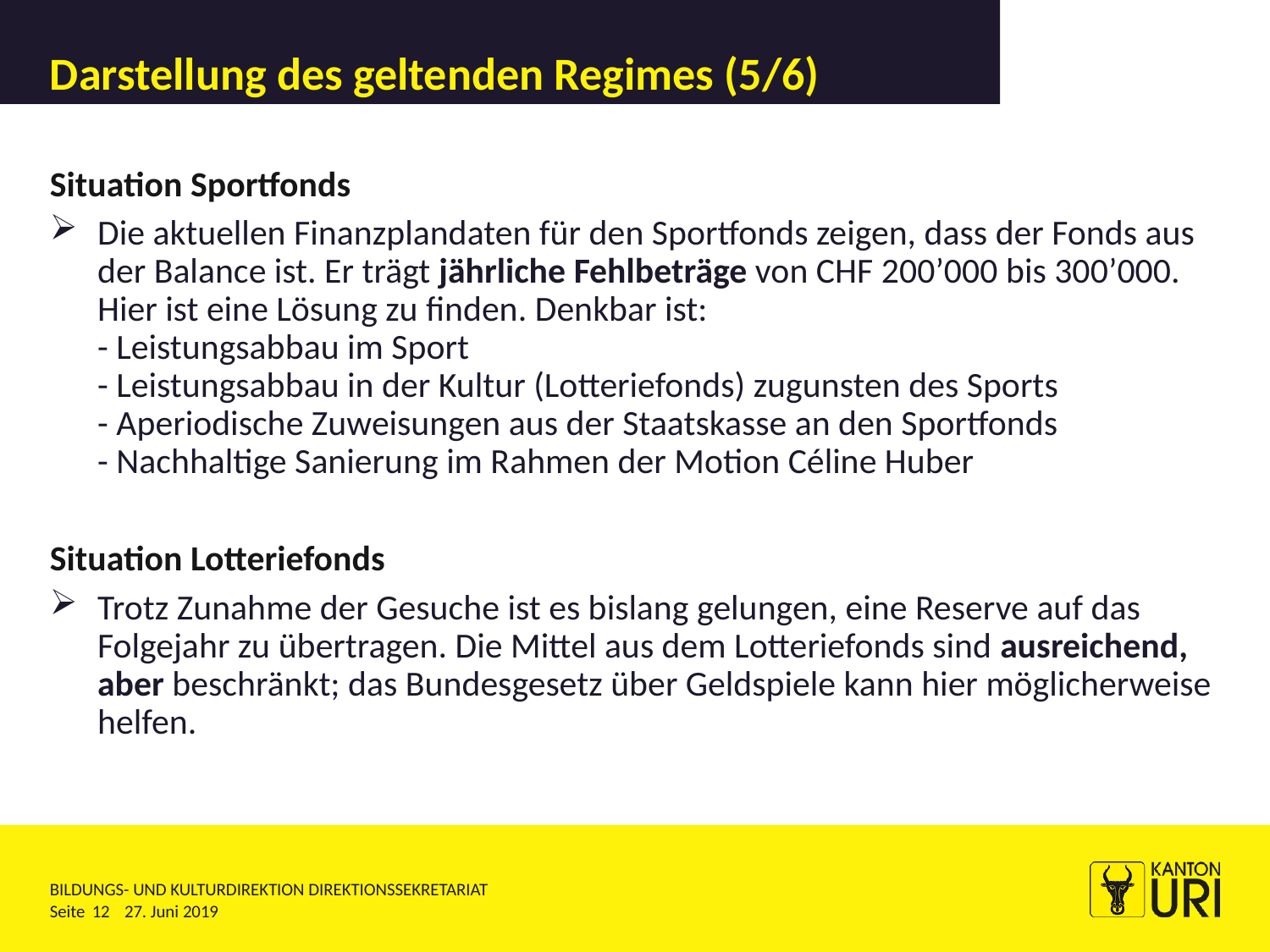

# Darstellung des geltenden Regimes (5/6)

Situation Sportfonds
Die aktuellen Finanzplandaten für den Sportfonds zeigen, dass der Fonds aus der Balance ist. Er trägt jährliche Fehlbeträge von CHF 200’000 bis 300’000. Hier ist eine Lösung zu finden. Denkbar ist:
- Leistungsabbau im Sport
- Leistungsabbau in der Kultur (Lotteriefonds) zugunsten des Sports
- Aperiodische Zuweisungen aus der Staatskasse an den Sportfonds
- Nachhaltige Sanierung im Rahmen der Motion Céline Huber

Situation Lotteriefonds
Trotz Zunahme der Gesuche ist es bislang gelungen, eine Reserve auf das Folgejahr zu übertragen. Die Mittel aus dem Lotteriefonds sind ausreichend, aber beschränkt; das Bundesgesetz über Geldspiele kann hier möglicherweise helfen.
12
27. Juni 2019